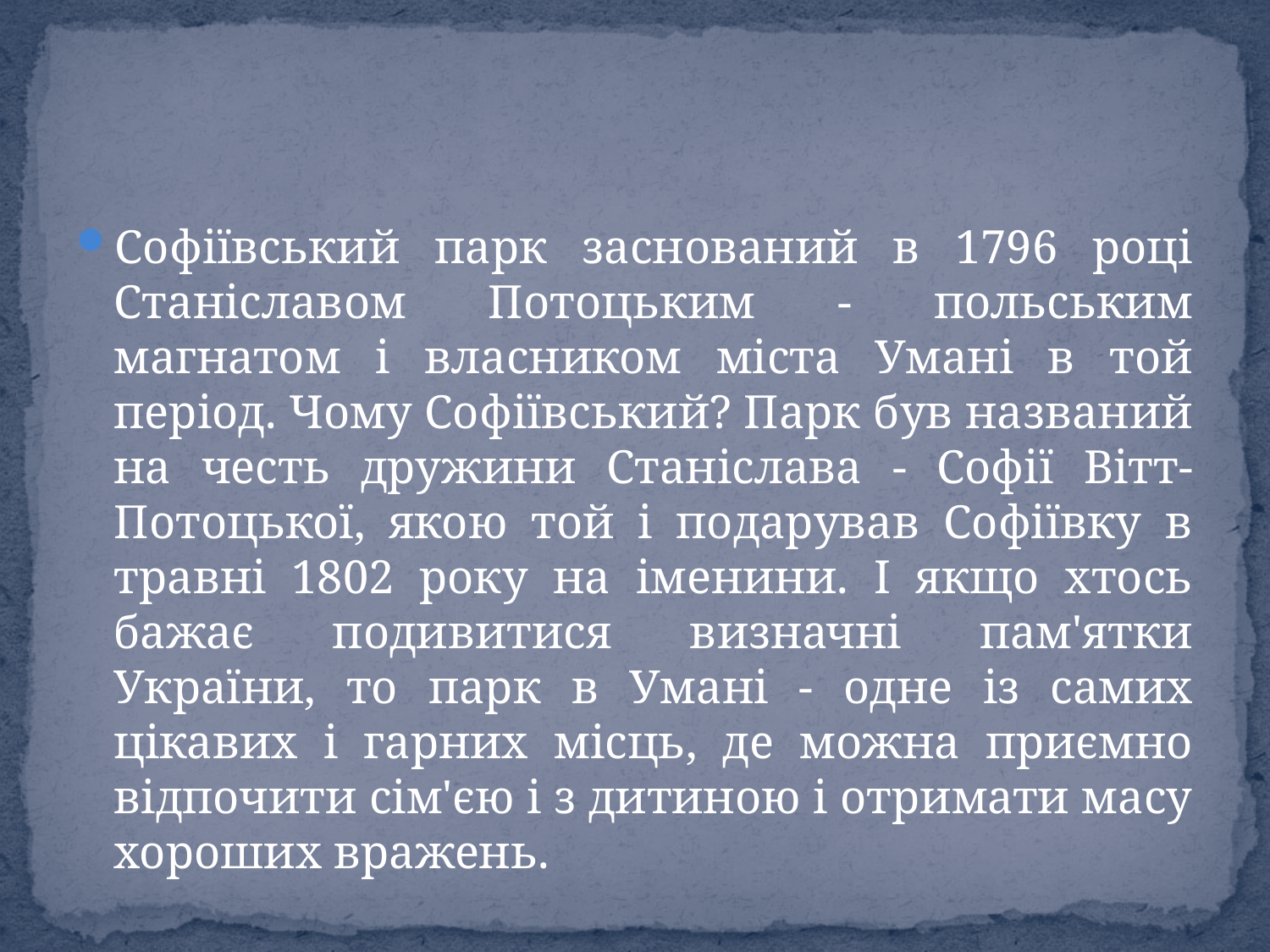

#
Софіївський парк заснований в 1796 році Станіславом Потоцьким - польським магнатом і власником міста Умані в той період. Чому Софіївський? Парк був названий на честь дружини Станіслава - Софії Вітт-Потоцької, якою той і подарував Софіївку в травні 1802 року на іменини. І якщо хтось бажає подивитися визначні пам'ятки України, то парк в Умані - одне із самих цікавих і гарних місць, де можна приємно відпочити сім'єю і з дитиною і отримати масу хороших вражень.